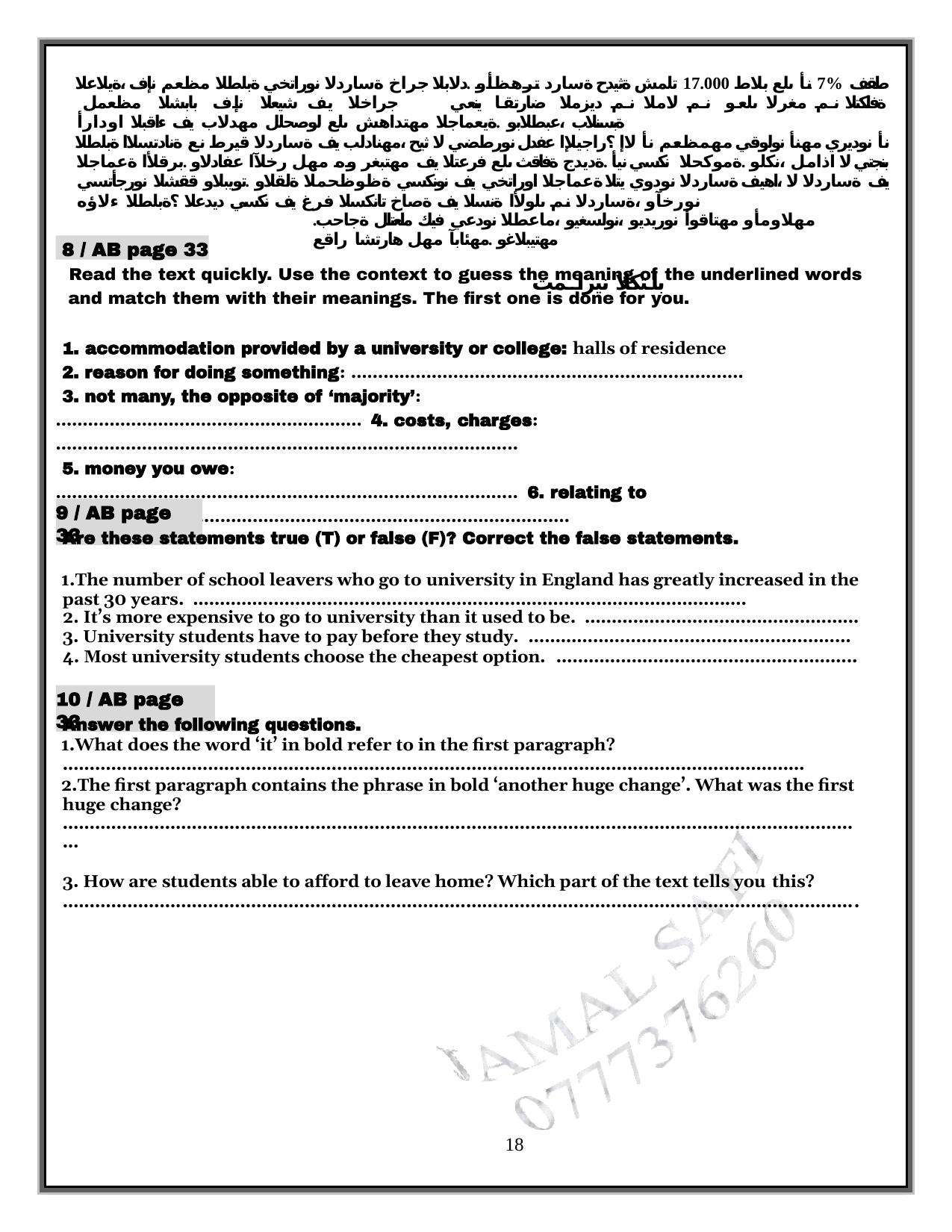

طقف %7 نأ ىلع بلاط 17.000 تلمش ةثيدح ةسارد ترهظأو .دلابلا جراخ ةساردلا نوراتخي ةبلطلا مظعم نإف ،ةيلاعلا ةفلكتلا نم مغرلا ىلعو  نم لاملا نم ديزملا  ضارتقا  ينعي            جراخلا  يف شيعلا   نإف   بابشلا   مظعمل  ةبسنلاب        ،عبطلابو   .ةيعماجلا  مهتداهش  ىلع  لوصحلل   مهدلاب  يف ءاقبلا  اودارأ
نأ نوديري مهنأ نولوقي مهمظعم نأ لاإ ؟راجيلإا عفدل نورطضي لا ثيح ،مهنادلب يف ةساردلا قيرط نع ةنادتسلاا ةبلطلا بنجتي لا اذامل ،نكلو .ةموكحلا  نكسي نيأ .ةديدج ةفاقث ىلع فرعتلا يف مهتبغر وه مهل رخلآا عفادلاو .برقلأا ةعماجلا يف ةساردلا لا ،اهيف ةساردلا نودوي يتلا ةعماجلا اوراتخي  يف نونكسي    ةظوظحملا ةلقلاو  .تويبلاو  ققشلا   نورجأتسي  نورخآو ،ةساردلا نم ىلولأا  ةنسلا  يف ةصاخ تانكسلا  فرغ يف نكسي       ديدعلا  ؟ةبلطلا  ءلاؤه
.مهلاومأو مهتاقوأ  نوريديو  ،نولسغيو  ،ماعطلا نودعي  فيك    ملعتلل     ةجاحب مهتيبلاغو  .مهئابآ  مهل هارتشا  راقع

باـتكلا نيراــمت
8 / AB page 33
Read the text quickly. Use the context to guess the meaning of the underlined words  and match them with their meanings. The first one is done for you.

1. accommodation provided by a university or college: halls of residence
2. reason for doing something: ……………………………………………………………….
3. not many, the opposite of ‘majority’:…………………………………………………  4. costs, charges:…………………………………………………………………………..
5. money you owe:…………………………………………………………………………..  6. relating to money:………………………………………………………………………..
9 / AB page 33
Are these statements true (T) or false (F)? Correct the false statements.

The number of school leavers who go to university in England has greatly increased in the  past 30 years.  ………………………………………………………………………………………….
It’s more expensive to go to university than it used to be.  ……………………………………………
University students have to pay before they study.  ……………………………………………………
Most university students choose the cheapest option.  ………………………………………………..
10 / AB page 33
Answer the following questions.
What does the word ‘it’ in bold refer to in the first paragraph?
…………………………………………………………………………………………………………………………
The first paragraph contains the phrase in bold ‘another huge change’. What was the first  huge change?
……………………………………………………………………………………………………………………………………

How are students able to afford to leave home? Which part of the text tells you this?
………………………………………………………………………………………………………………………………….

18